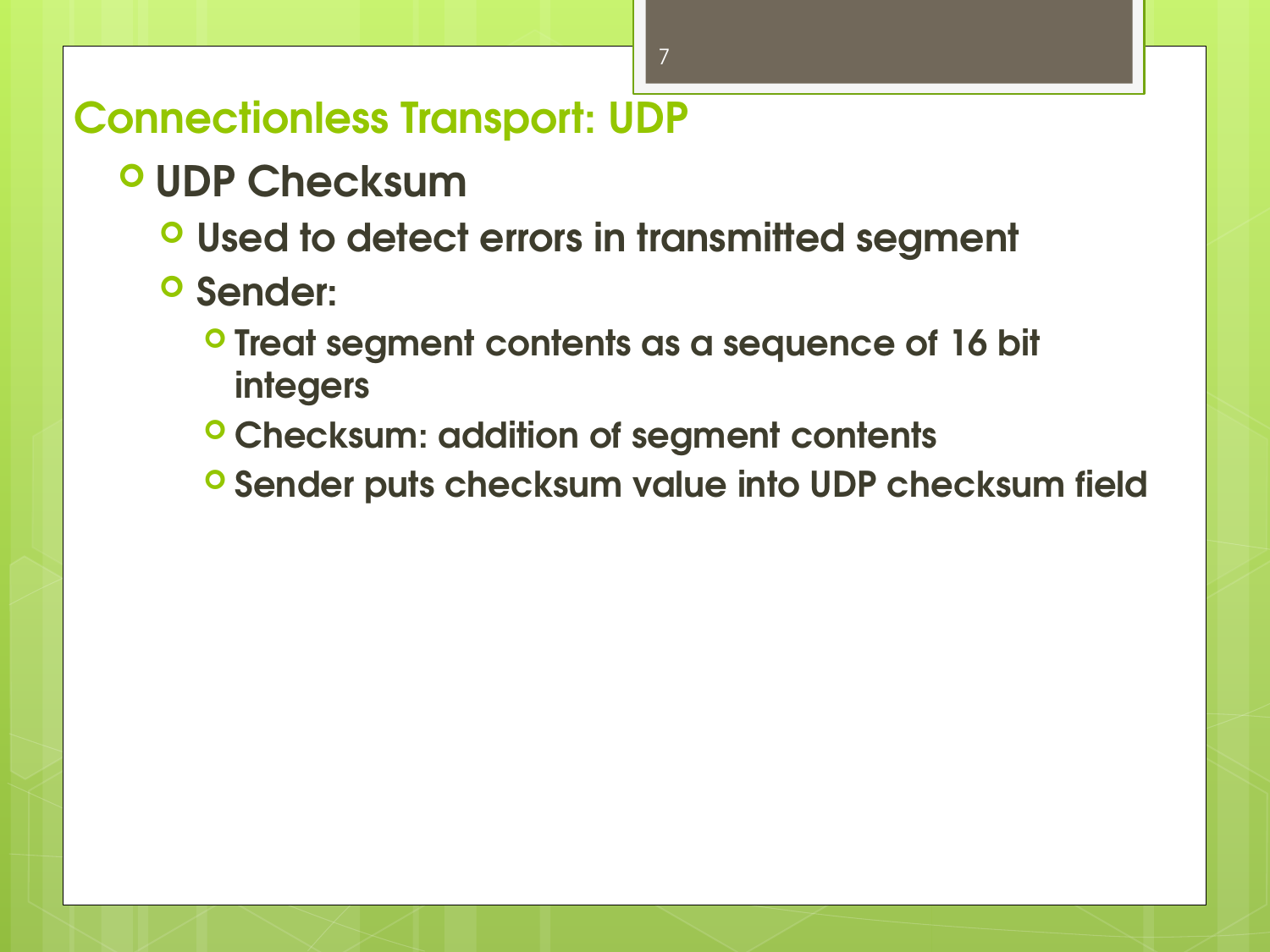

7
# Connectionless Transport: UDP
UDP Checksum
Used to detect errors in transmitted segment
Sender:
Treat segment contents as a sequence of 16 bit integers
Checksum: addition of segment contents
Sender puts checksum value into UDP checksum field